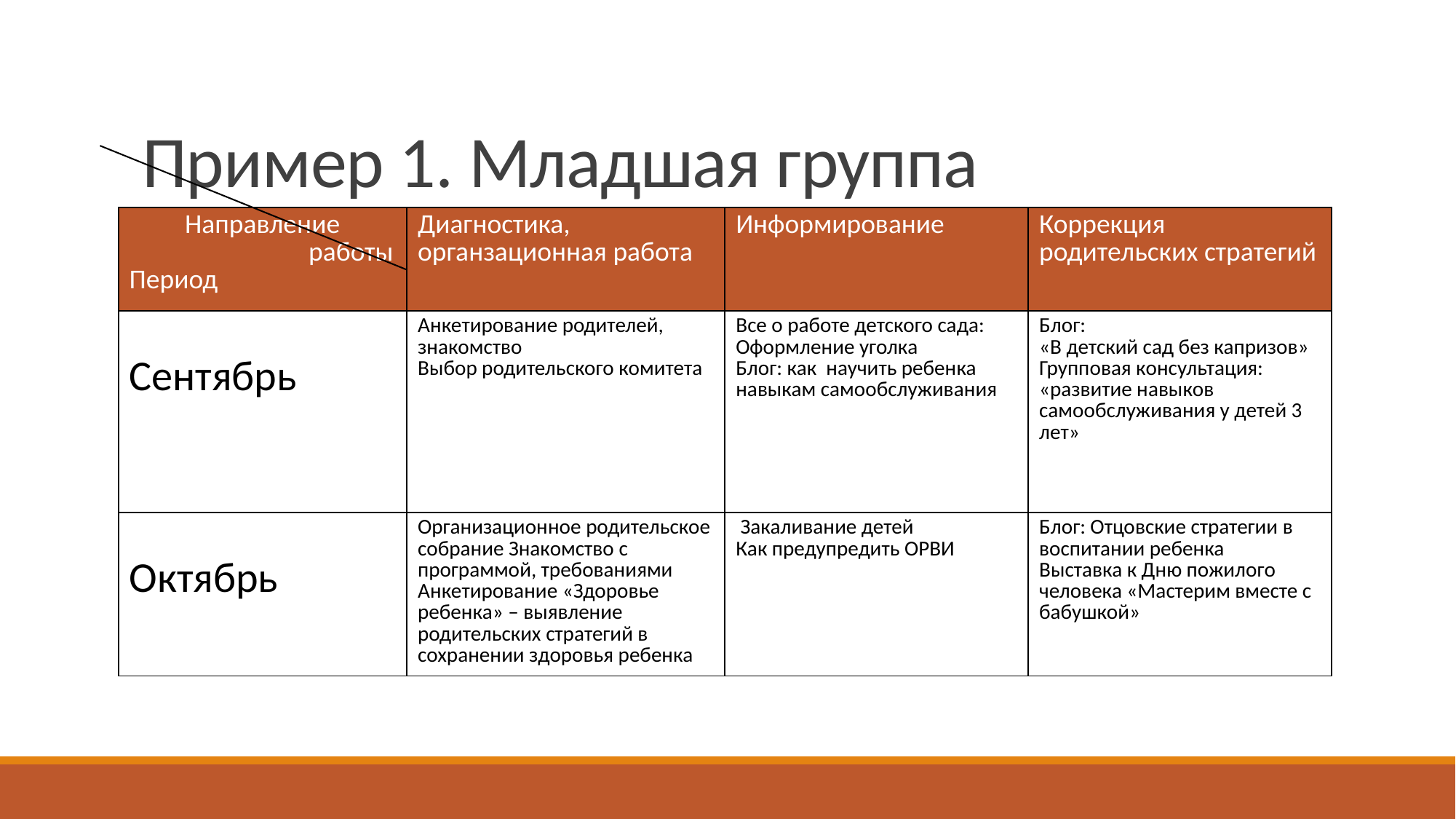

# Пример 1. Младшая группа
| Направление работы Период | Диагностика, органзационная работа | Информирование | Коррекция родительских стратегий |
| --- | --- | --- | --- |
| Сентябрь | Анкетирование родителей, знакомство Выбор родительского комитета | Все о работе детского сада: Оформление уголка Блог: как научить ребенка навыкам самообслуживания | Блог: «В детский сад без капризов» Групповая консультация: «развитие навыков самообслуживания у детей 3 лет» |
| Октябрь | Организационное родительское собрание Знакомство с программой, требованиями Анкетирование «Здоровье ребенка» – выявление родительских стратегий в сохранении здоровья ребенка | Закаливание детей Как предупредить ОРВИ | Блог: Отцовские стратегии в воспитании ребенка Выставка к Дню пожилого человека «Мастерим вместе с бабушкой» |